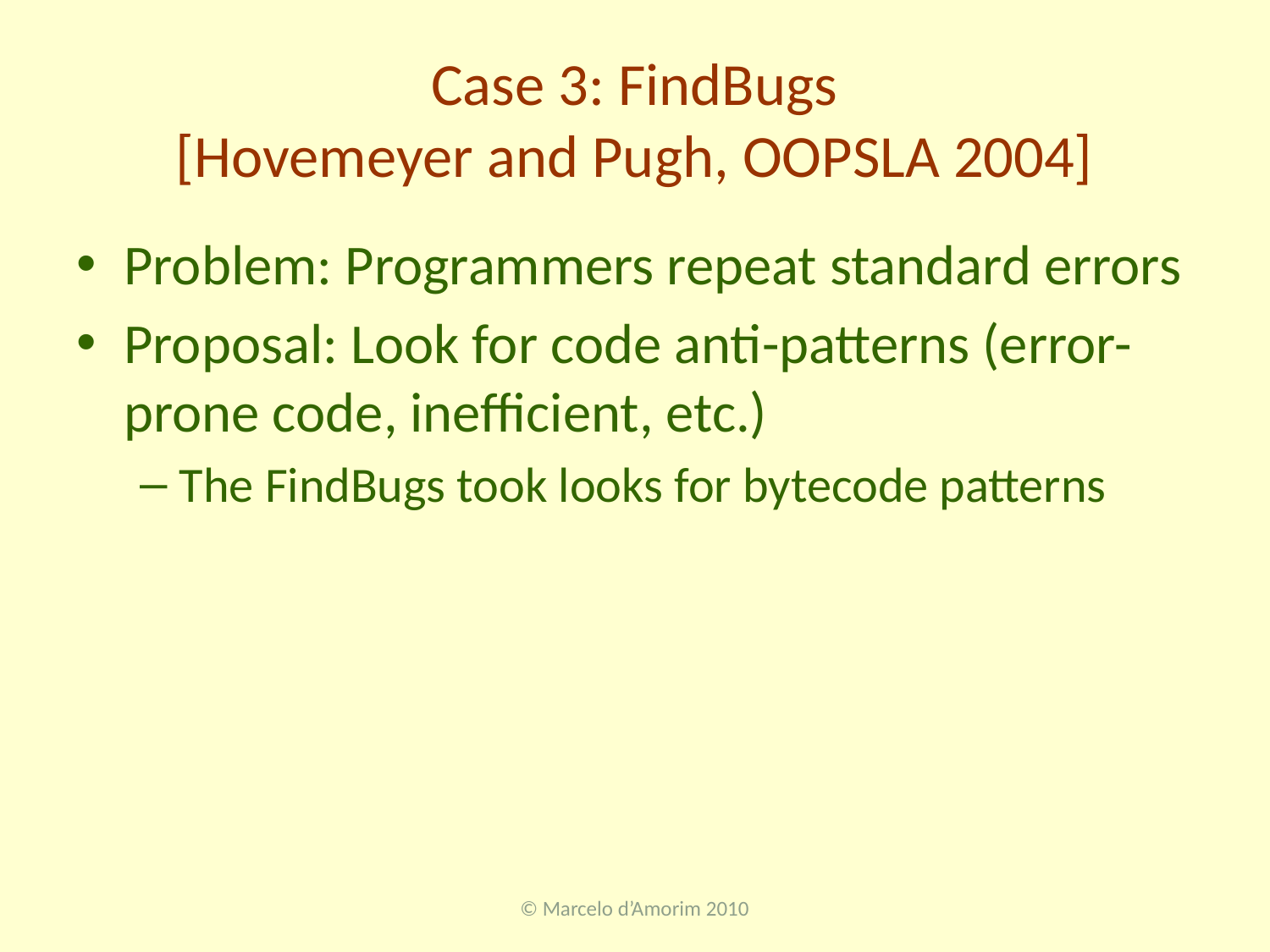

# Case 3: FindBugs [Hovemeyer and Pugh, OOPSLA 2004]
Problem: Programmers repeat standard errors
Proposal: Look for code anti-patterns (error-prone code, inefficient, etc.)
The FindBugs took looks for bytecode patterns
© Marcelo d’Amorim 2010